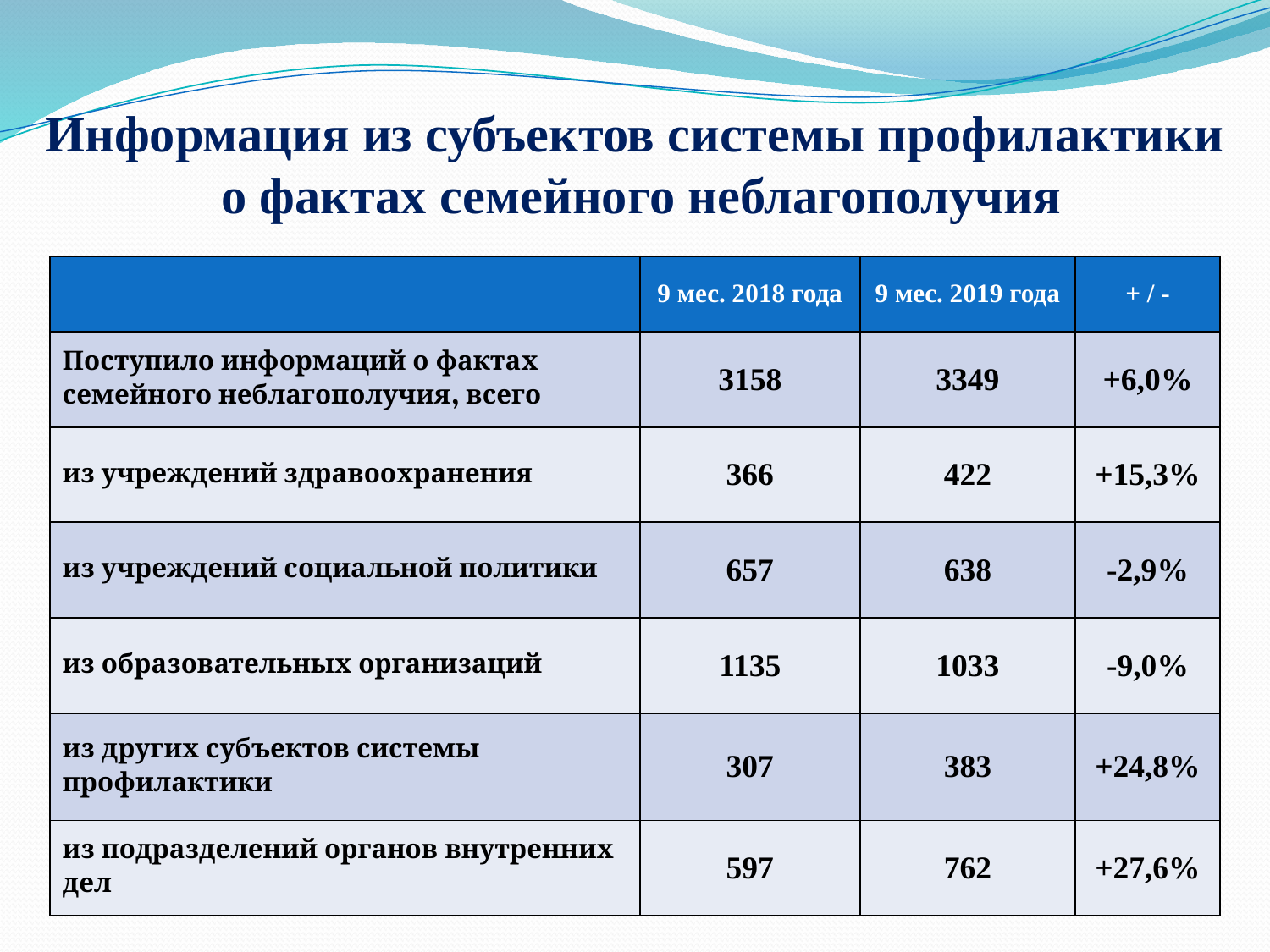

# Информация из субъектов системы профилактики о фактах семейного неблагополучия
|  | 9 мес. 2018 года | 9 мес. 2019 года | + / - |
| --- | --- | --- | --- |
| Поступило информаций о фактах семейного неблагополучия, всего | 3158 | 3349 | +6,0% |
| из учреждений здравоохранения | 366 | 422 | +15,3% |
| из учреждений социальной политики | 657 | 638 | -2,9% |
| из образовательных организаций | 1135 | 1033 | -9,0% |
| из других субъектов системы профилактики | 307 | 383 | +24,8% |
| из подразделений органов внутренних дел | 597 | 762 | +27,6% |